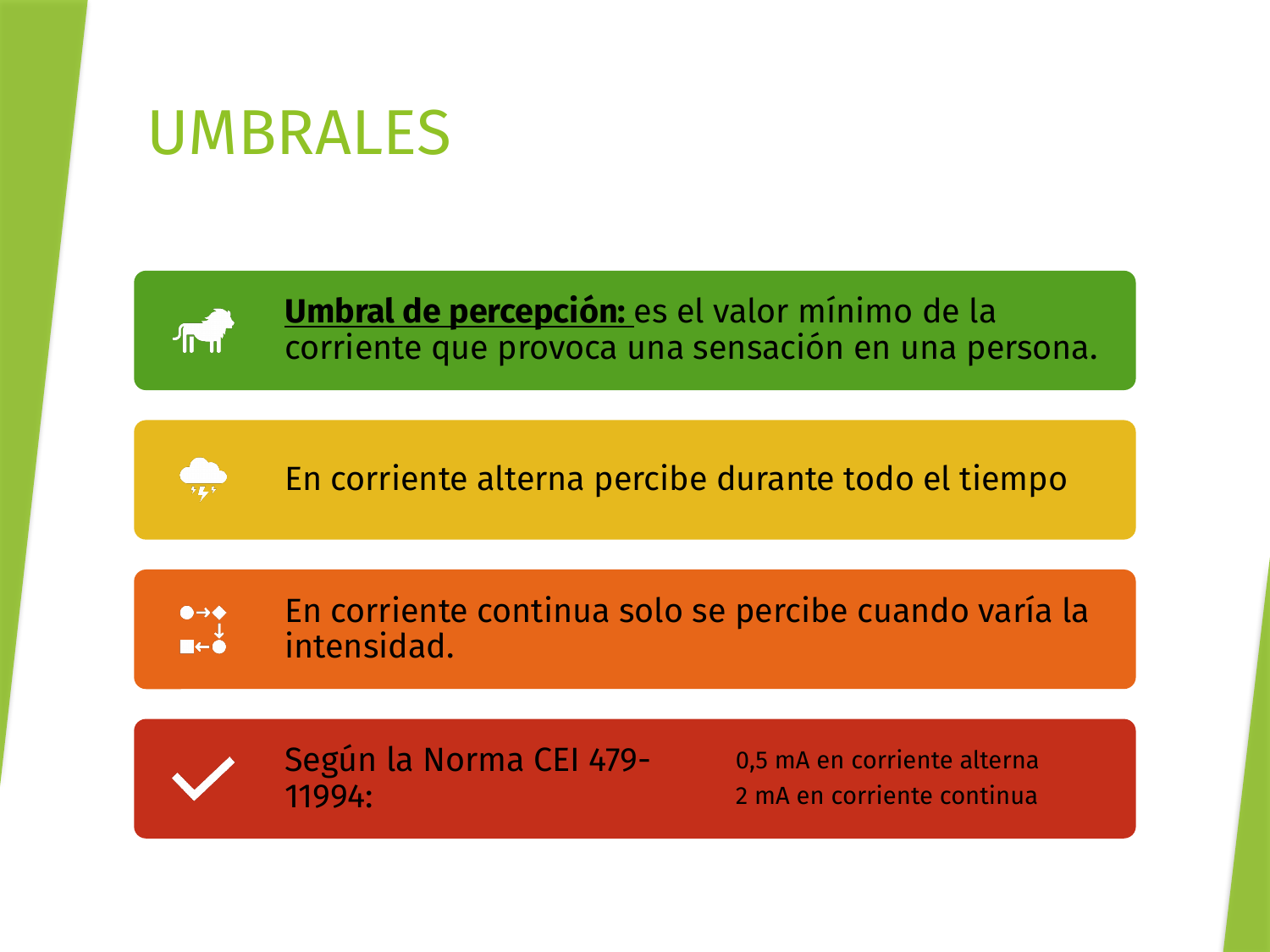

# UMBRALES
Umbral de percepción: es el valor mínimo de la corriente que provoca una sensación en una persona.
En corriente alterna percibe durante todo el tiempo
En corriente continua solo se percibe cuando varía la intensidad.
Según la Norma CEI 479-11994:
0,5 mA en corriente alterna
2 mA en corriente continua